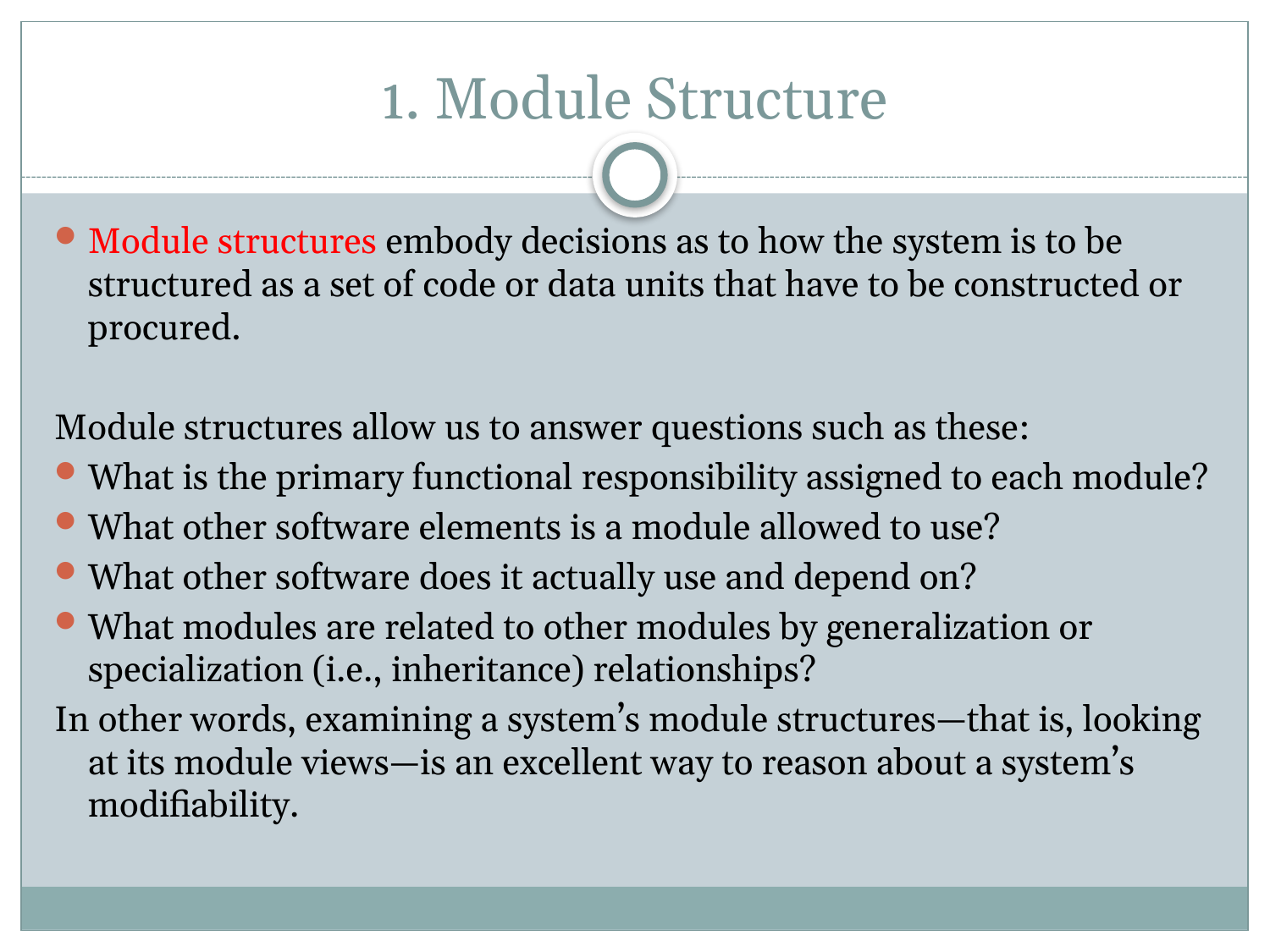

# 1. Module Structure
Module structures embody decisions as to how the system is to be structured as a set of code or data units that have to be constructed or procured.

Module structures allow us to answer questions such as these:
What is the primary functional responsibility assigned to each module?
What other software elements is a module allowed to use?
What other software does it actually use and depend on?
What modules are related to other modules by generalization or specialization (i.e., inheritance) relationships?
In other words, examining a system’s module structures—that is, looking at its module views—is an excellent way to reason about a system’s modifiability.